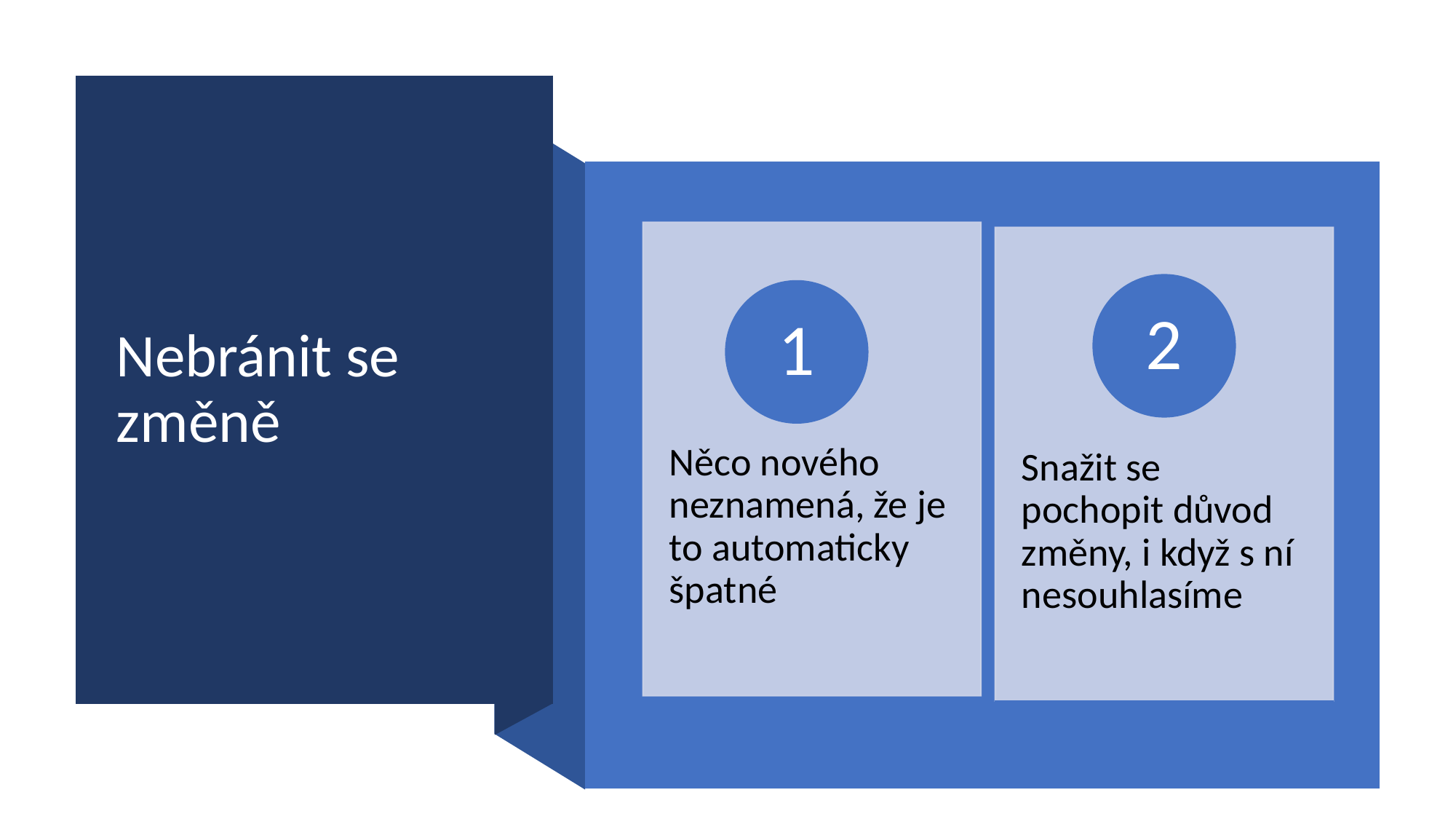

# Nebránit se změně

Něco nového neznamená, že je to automaticky špatné
1
Snažit se pochopit důvod změny, i když s ní nesouhlasíme
2